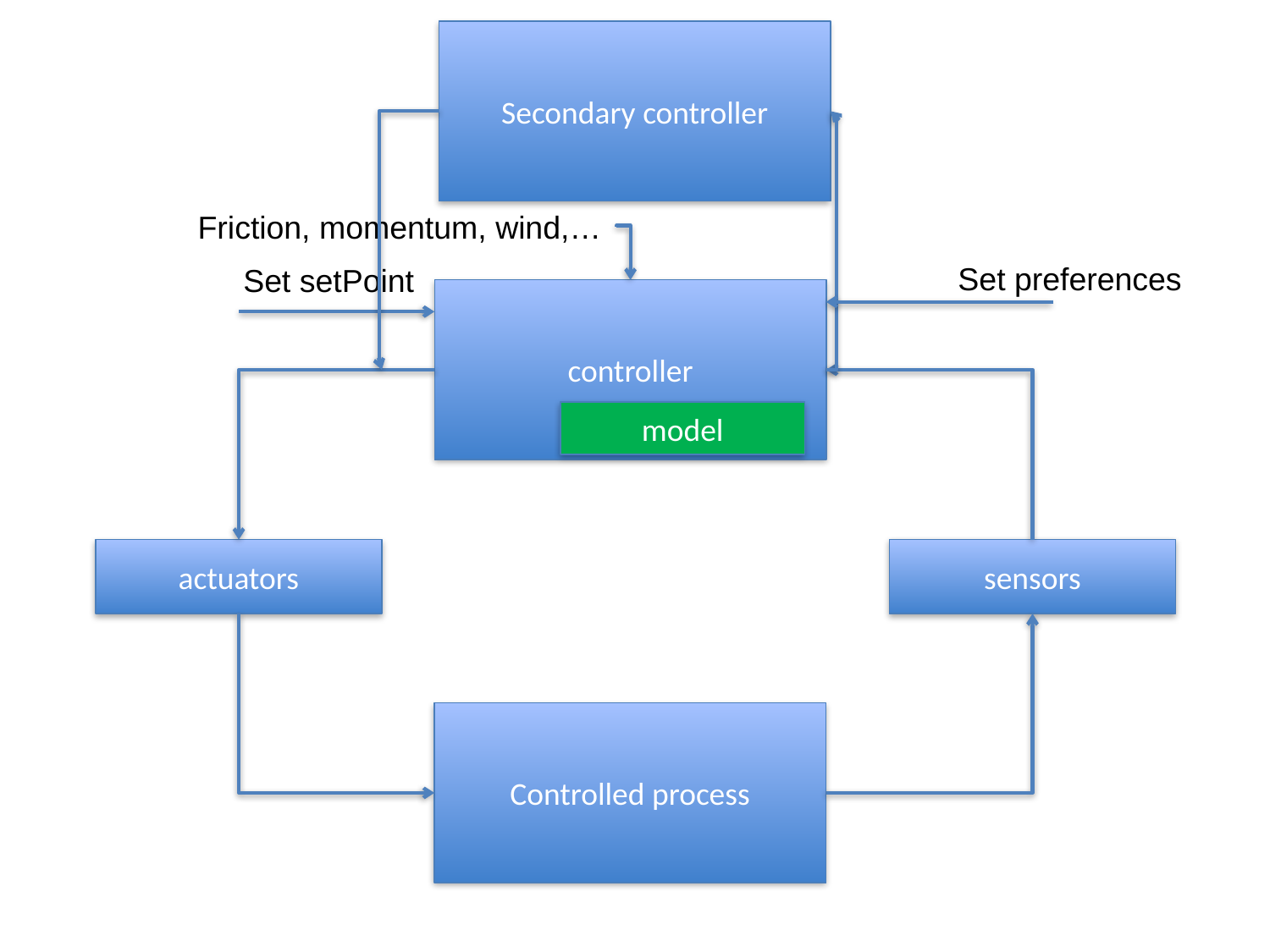

Secondary controller
Friction, momentum, wind,…
Set preferences
Set setPoint
controller
model
sensors
actuators
Controlled process